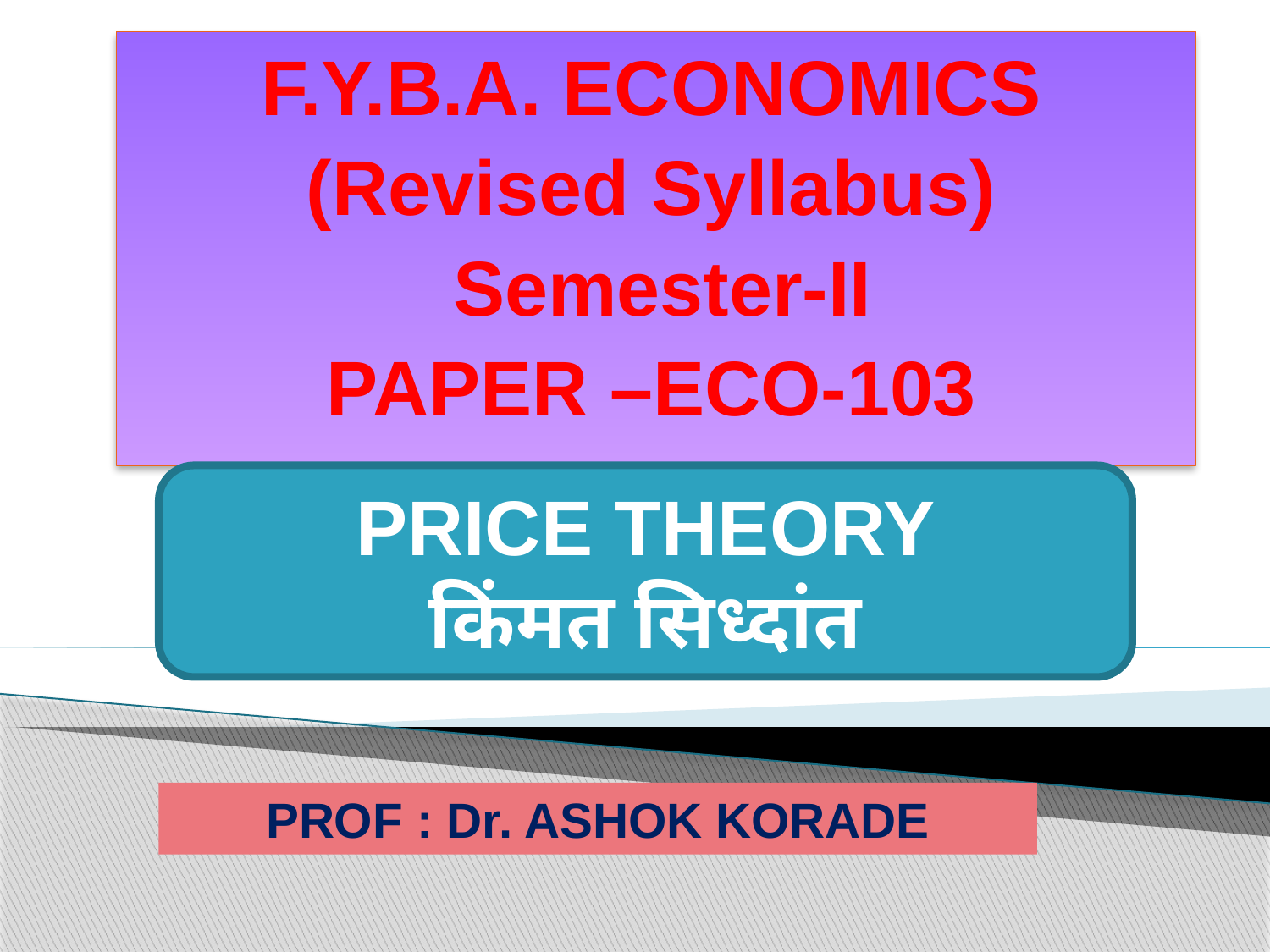

F.Y.B.A. ECONOMICS
(Revised Syllabus)
 Semester-II
PAPER –ECO-103
PRICE THEORY
किंमत सिध्दांत
PROF : Dr. ASHOK KORADE